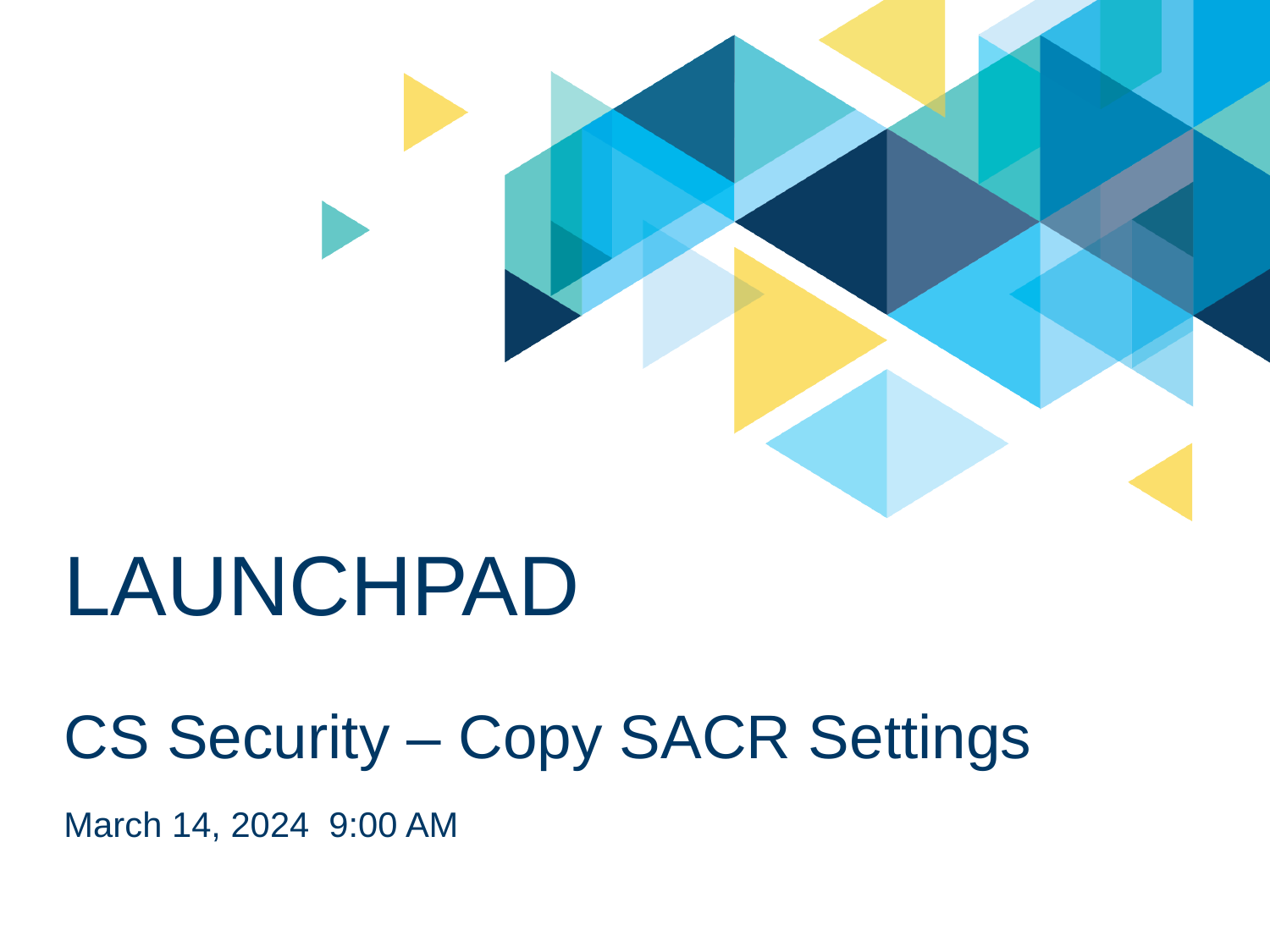

# launchpad
CS Security – Copy SACR Settings
March 14, 2024  9:00 AM